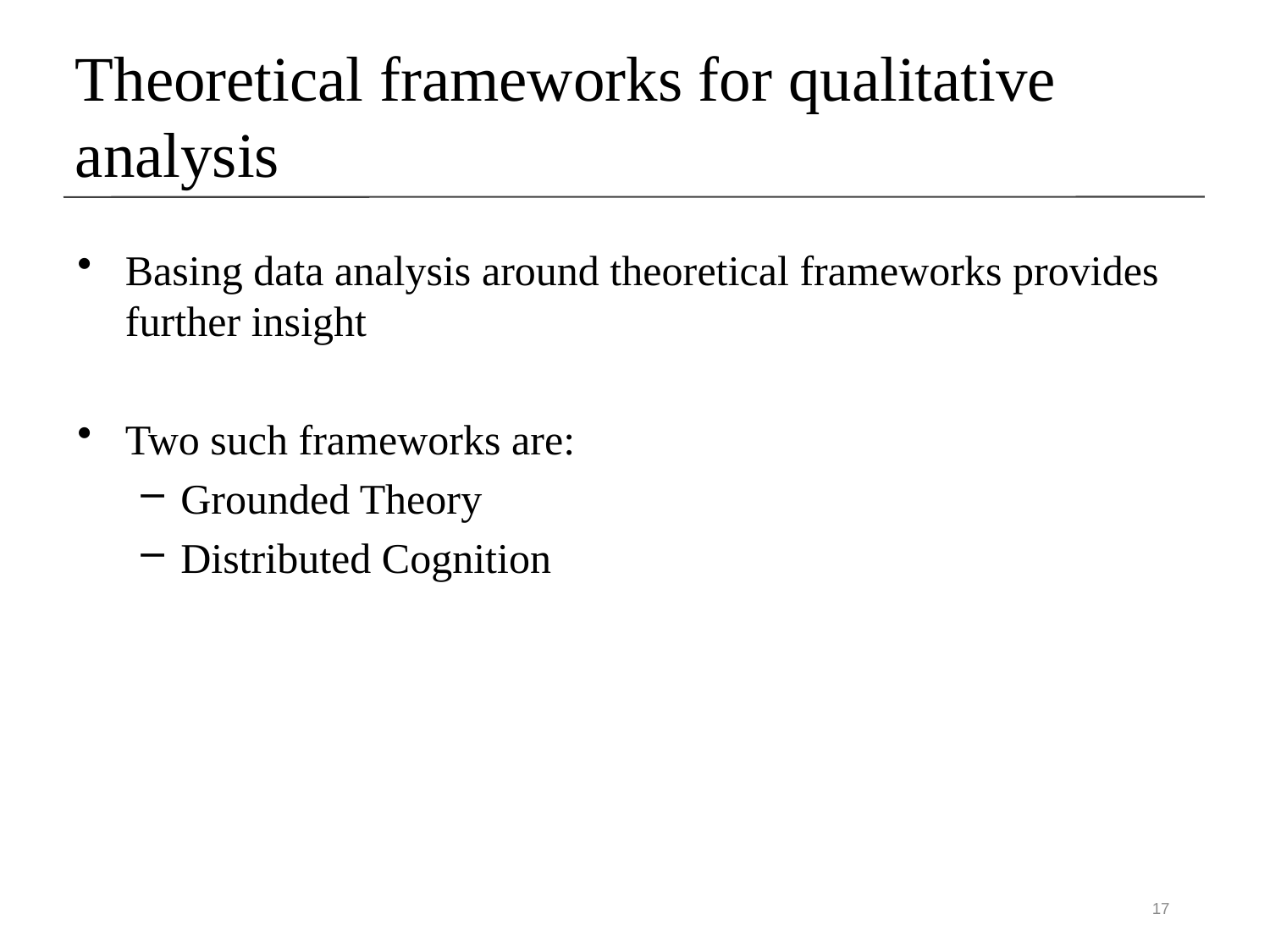

Theoretical frameworks for qualitative analysis
Basing data analysis around theoretical frameworks provides further insight

Two such frameworks are:
Grounded Theory
Distributed Cognition

17